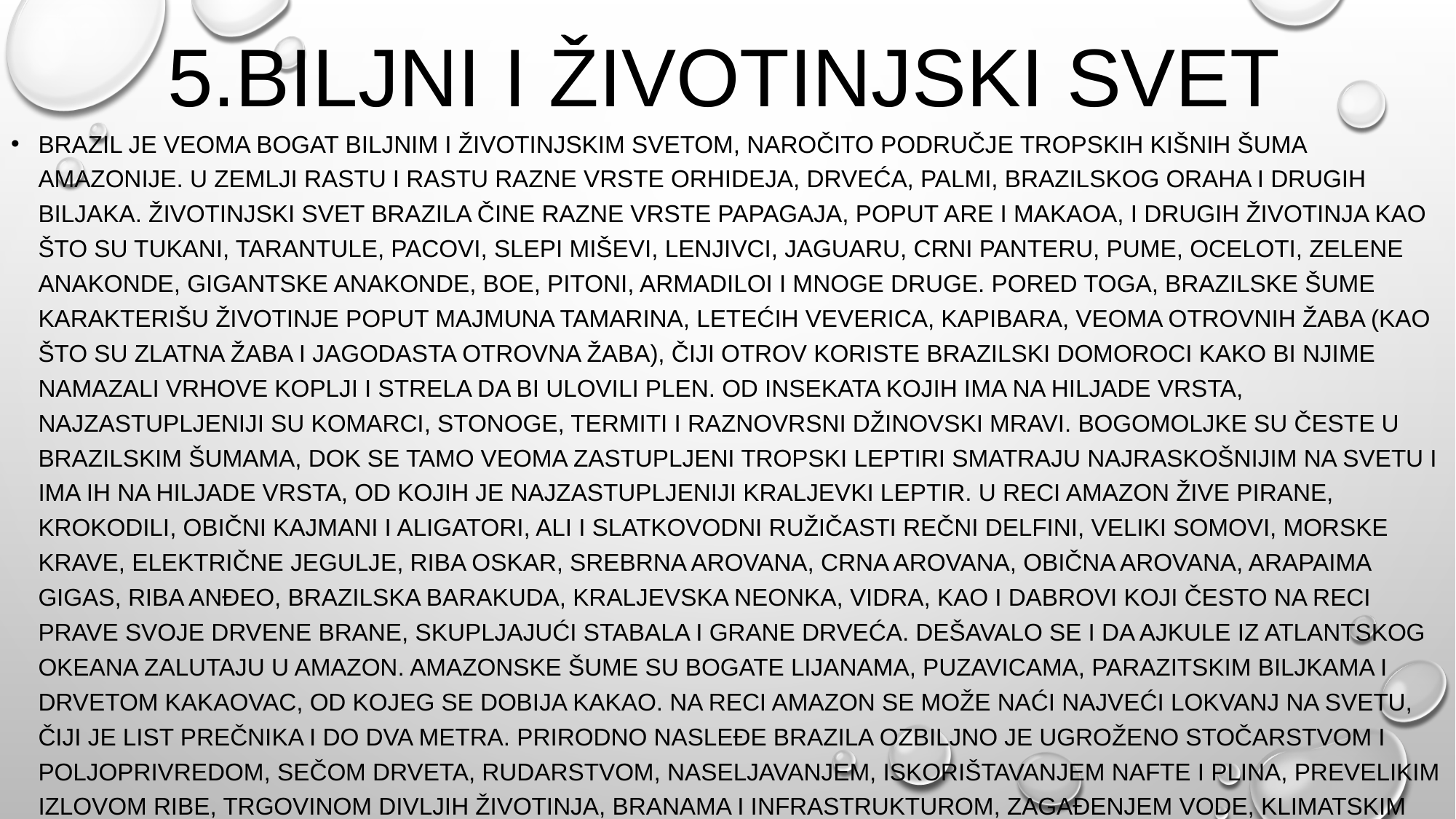

# 5.BILJNI I ŽIVOTINJSKI SVET
Brazil je veoma bogat biljnim i životinjskim svetom, naročito područje tropskih kišnih šuma Amazonije. U zemlji rastu i rastu razne vrste orhideja, drveća, palmi, brazilskog oraha i drugih biljaka. Životinjski svet Brazila čine razne vrste papagaja, poput are i makaoa, i drugih životinja kao što su tukani, tarantule, pacovi, slepi miševi, lenjivci, jaguaru, crni panteru, pume, oceloti, zelene anakonde, gigantske anakonde, boe, pitoni, armadiloi i mnoge druge. Pored toga, brazilske šume karakterišu životinje poput majmuna tamarina, letećih veverica, kapibara, veoma otrovnih žaba (kao što su zlatna žaba i jagodasta otrovna žaba), čiji otrov koriste brazilski domoroci kako bi njime namazali vrhove koplji i strela da bi ulovili plen. Od insekata kojih ima na hiljade vrsta, najzastupljeniji su komarci, stonoge, termiti i raznovrsni džinovski mravi. Bogomoljke su česte u brazilskim šumama, dok se tamo veoma zastupljeni tropski leptiri smatraju najraskošnijim na svetu i ima ih na hiljade vrsta, od kojih je najzastupljeniji kraljevki leptir. U reci Amazon žive pirane, krokodili, obični kajmani i aligatori, ali i slatkovodni ružičasti rečni delfini, veliki somovi, morske krave, električne jegulje, riba oskar, srebrna arovana, crna arovana, obična arovana, arapaima gigas, riba anđeo, brazilska barakuda, kraljevska neonka, vidra, kao i dabrovi koji često na reci prave svoje drvene brane, skupljajući stabala i grane drveća. Dešavalo se i da ajkule iz Atlantskog okeana zalutaju u Amazon. Amazonske šume su bogate lijanama, puzavicama, parazitskim biljkama i drvetom kakaovac, od kojeg se dobija kakao. Na reci Amazon se može naći najveći lokvanj na svetu, čiji je list prečnika i do dva metra. Prirodno nasleđe Brazila ozbiljno je ugroženo stočarstvom i poljoprivredom, sečom drveta, rudarstvom, naseljavanjem, iskorištavanjem nafte i plina, prevelikim izlovom ribe, trgovinom divljih životinja, branama i infrastrukturom, zagađenjem vode, klimatskim promenama, požarima i invazivnim vrstama.